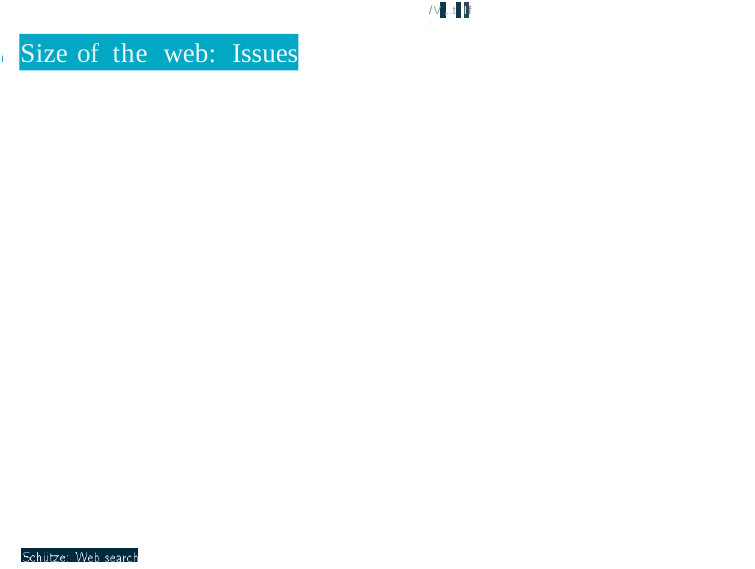

/V ,..t   If ·

# I       Size of  the  web:  Issues